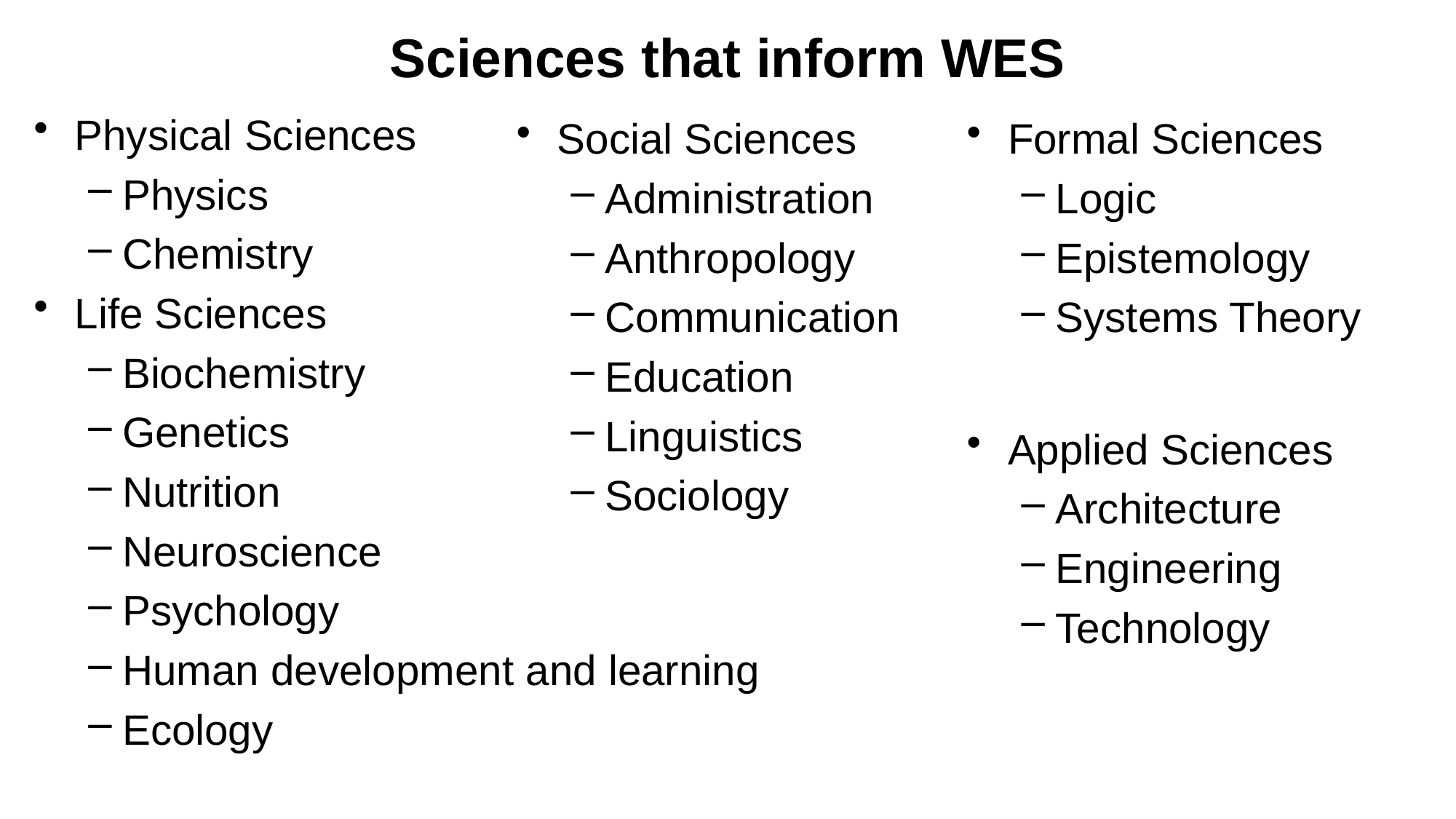

# Sciences that inform WES
Physical Sciences
Physics
Chemistry
Life Sciences
Biochemistry
Genetics
Nutrition
Neuroscience
Psychology
Human development and learning
Ecology

Social Sciences
Administration
Anthropology
Communication
Education
Linguistics
Sociology
Formal Sciences
Logic
Epistemology
Systems Theory

Applied Sciences
Architecture
Engineering
Technology